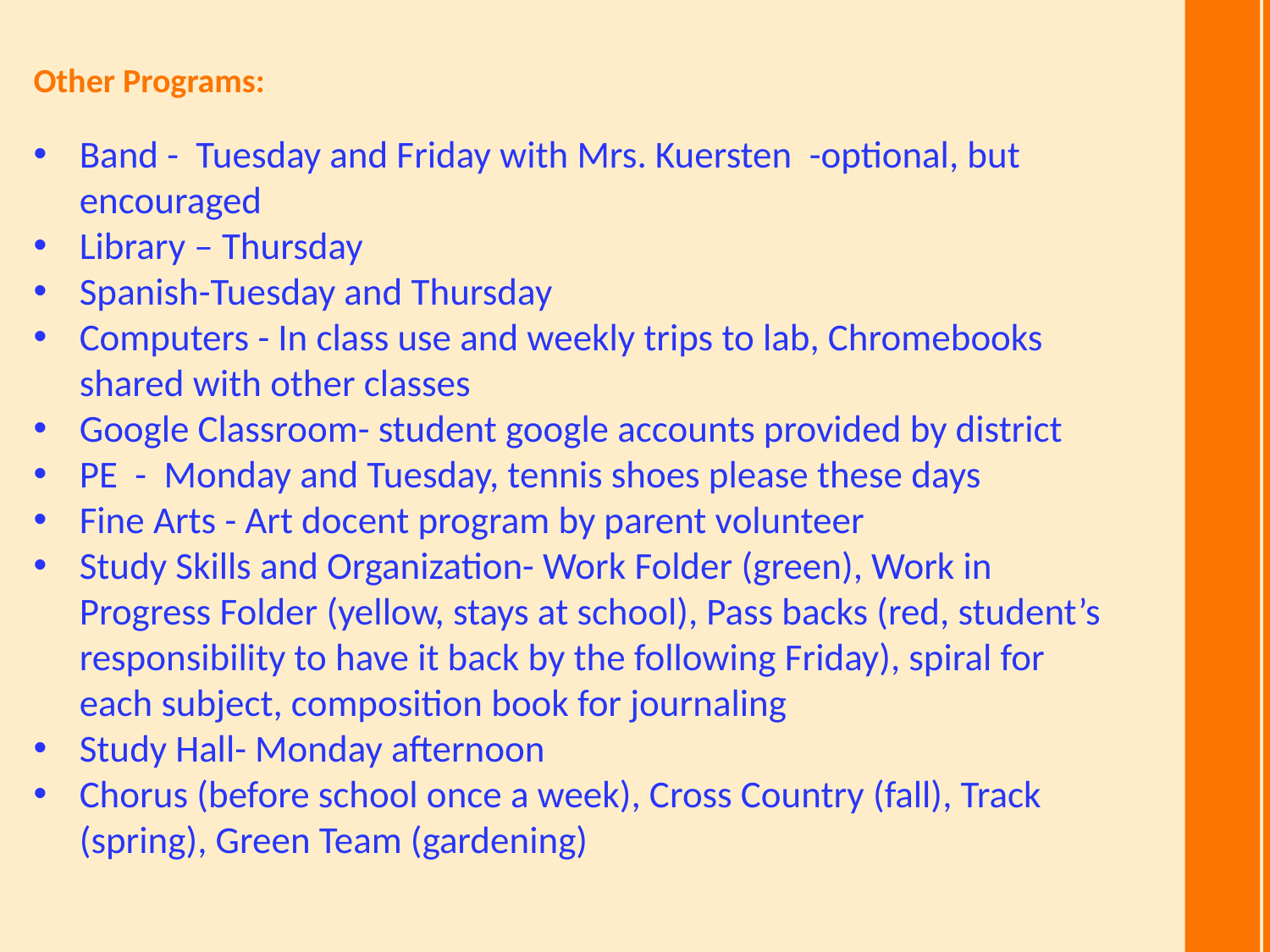

Other Programs:

Band -  Tuesday and Friday with Mrs. Kuersten  -optional, but encouraged
Library – Thursday
Spanish-Tuesday and Thursday
Computers - In class use and weekly trips to lab, Chromebooks shared with other classes
Google Classroom- student google accounts provided by district
PE  -  Monday and Tuesday, tennis shoes please these days
Fine Arts - Art docent program by parent volunteer
Study Skills and Organization- Work Folder (green), Work in Progress Folder (yellow, stays at school), Pass backs (red, student’s responsibility to have it back by the following Friday), spiral for each subject, composition book for journaling
Study Hall- Monday afternoon
Chorus (before school once a week), Cross Country (fall), Track (spring), Green Team (gardening)